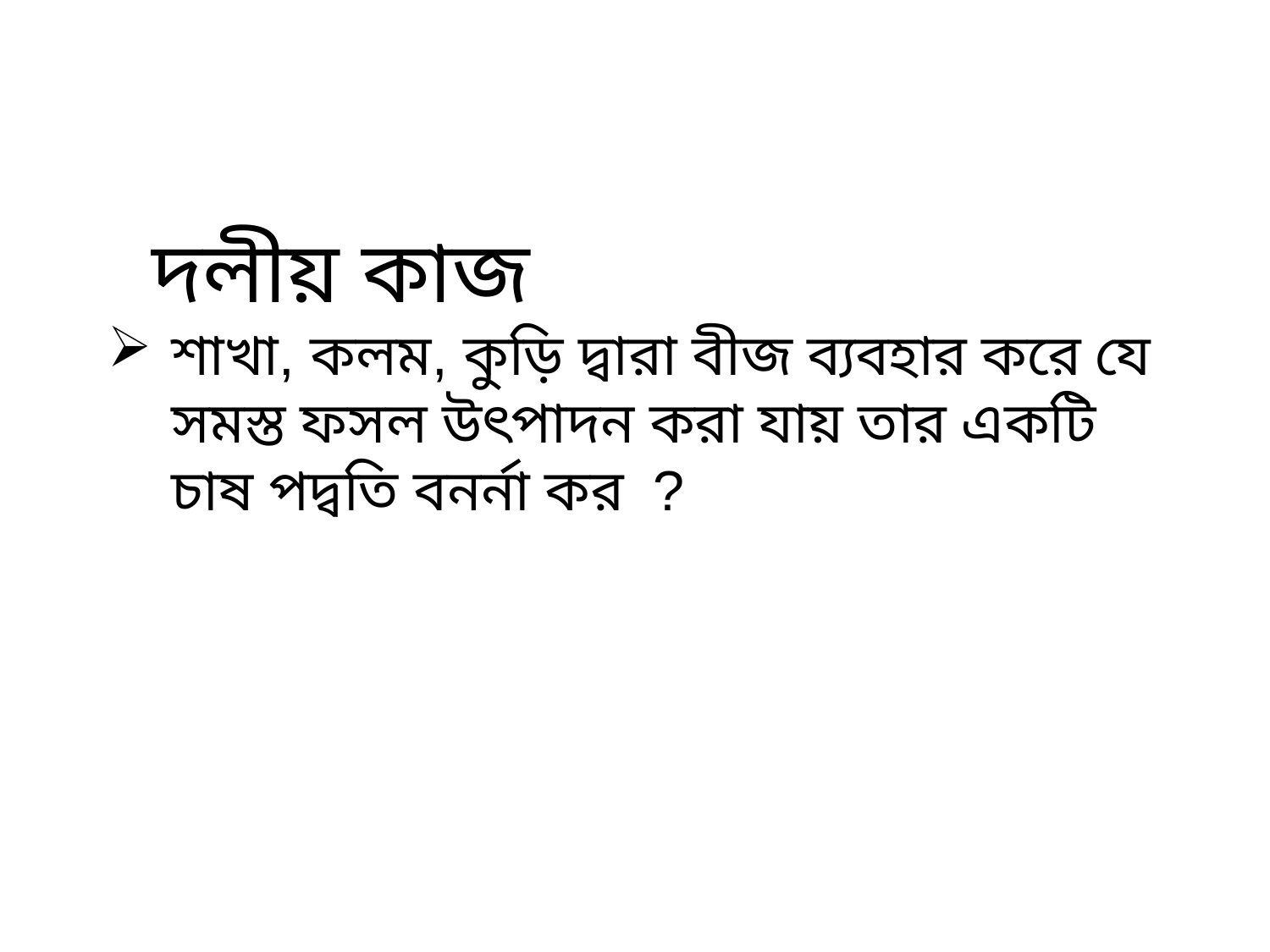

দলীয় কাজ
শাখা, কলম, কুড়ি দ্বারা বীজ ব্যবহার করে যে সমস্ত ফসল উৎপাদন করা যায় তার একটি চাষ পদ্বতি বনর্না কর  ?